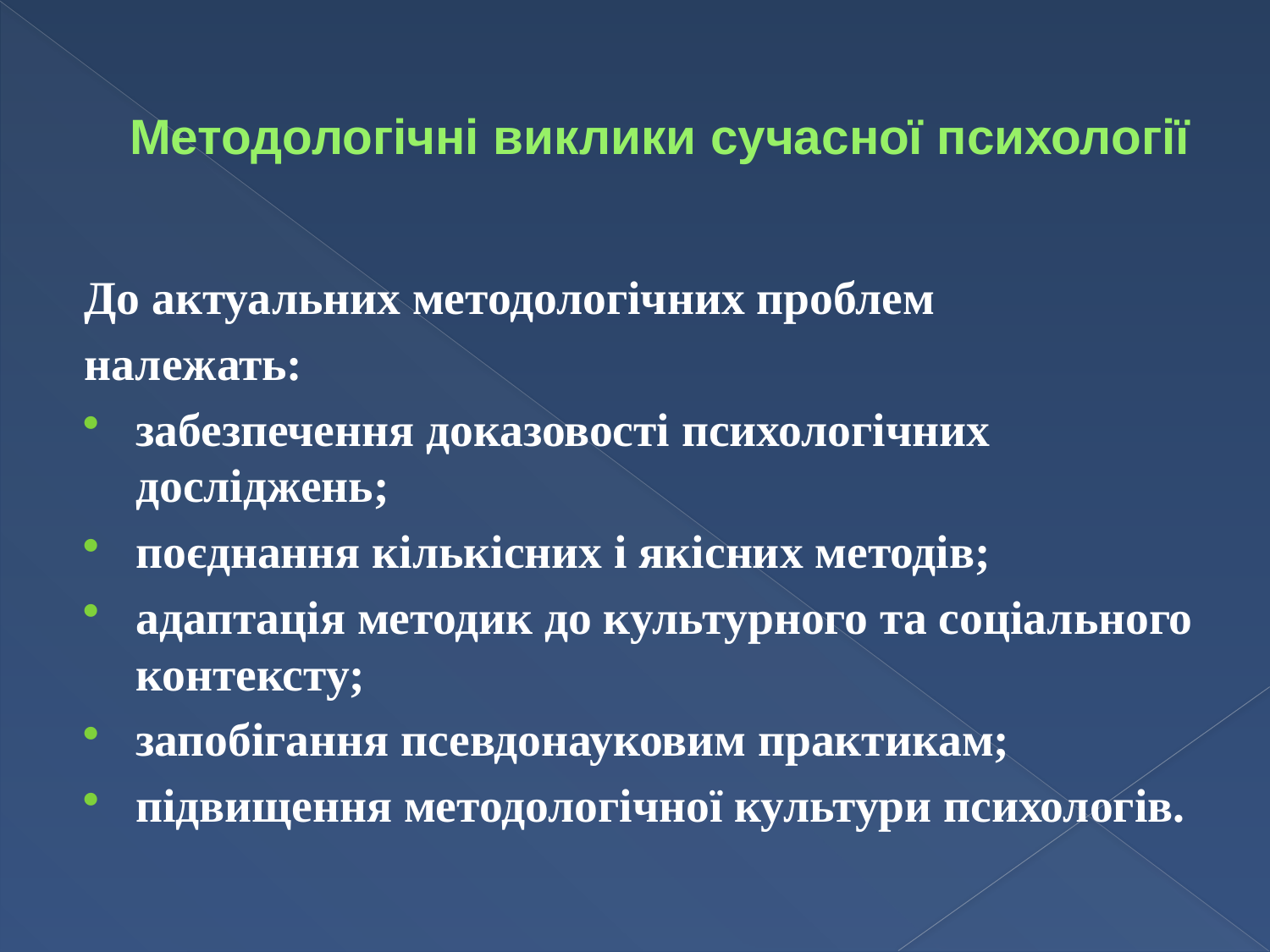

# Методологічні виклики сучасної психології
До актуальних методологічних проблем
належать:
забезпечення доказовості психологічних досліджень;
поєднання кількісних і якісних методів;
адаптація методик до культурного та соціального контексту;
запобігання псевдонауковим практикам;
підвищення методологічної культури психологів.